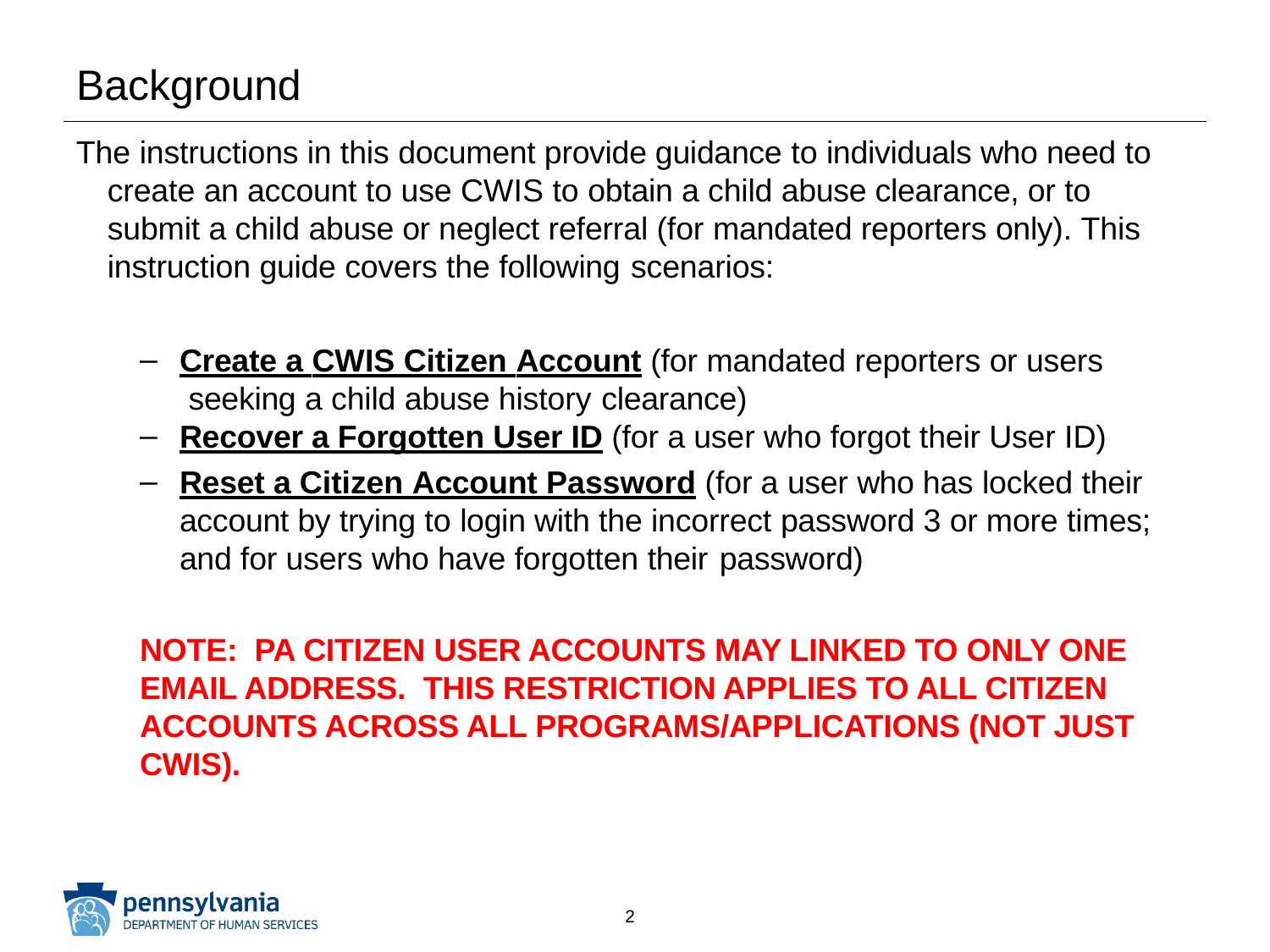

# Background

The instructions in this document provide guidance to individuals who need to  create an account to use CWIS to obtain a child abuse clearance, or to  submit a child abuse or neglect referral (for mandated reporters only). This  instruction guide covers the following scenarios:

Create a CWIS Citizen Account (for mandated reporters or users  seeking a child abuse history clearance)
Recover a Forgotten User ID (for a user who forgot their User ID)
Reset a Citizen Account Password (for a user who has locked their account by trying to login with the incorrect password 3 or more times; and for users who have forgotten their password)

NOTE:  PA CITIZEN USER ACCOUNTS MAY LINKED TO ONLY ONE EMAIL ADDRESS.  THIS RESTRICTION APPLIES TO ALL CITIZEN ACCOUNTS ACROSS ALL PROGRAMS/APPLICATIONS (NOT JUST CWIS).

2